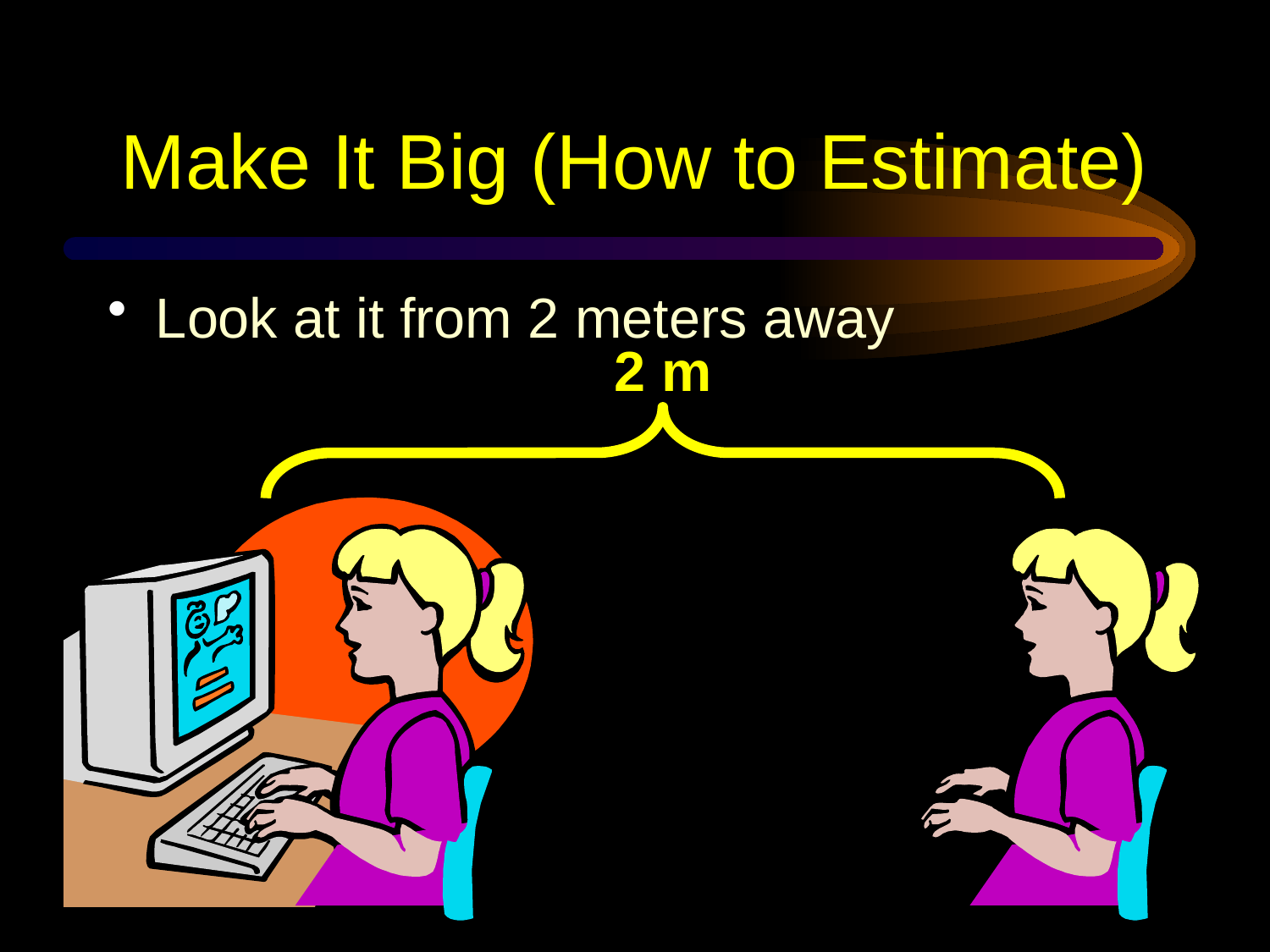

# Make It Big (How to Estimate)
Look at it from 2 meters away
2 m